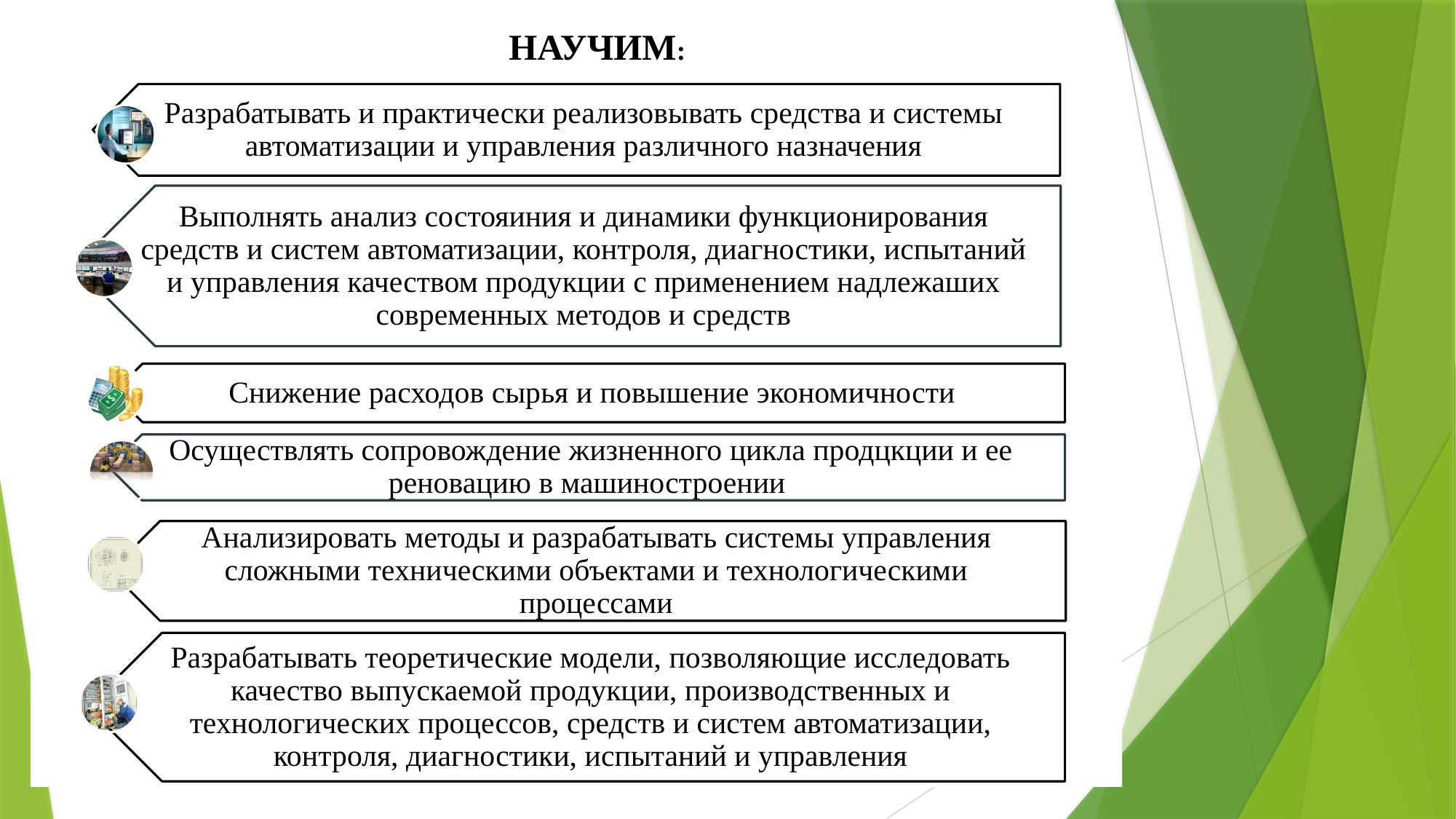

НАУЧИМ:
Разрабатывать и практически реализовывать средства и системы автоматизации и управления различного назначения
Выполнять анализ состояиния и динамики функционирования средств и систем автоматизации, контроля, диагностики, испытаний и управления качеством продукции с применением надлежаших современных методов и средств
Снижение расходов сырья и повышение экономичности
Осуществлять сопровождение жизненного цикла продцкции и ее реновацию в машиностроении
Анализировать методы и разрабатывать системы управления сложными техническими объектами и технологическими процессами
Разрабатывать теоретические модели, позволяющие исследовать качество выпускаемой продукции, производственных и технологических процессов, средств и систем автоматизации, контроля, диагностики, испытаний и управления